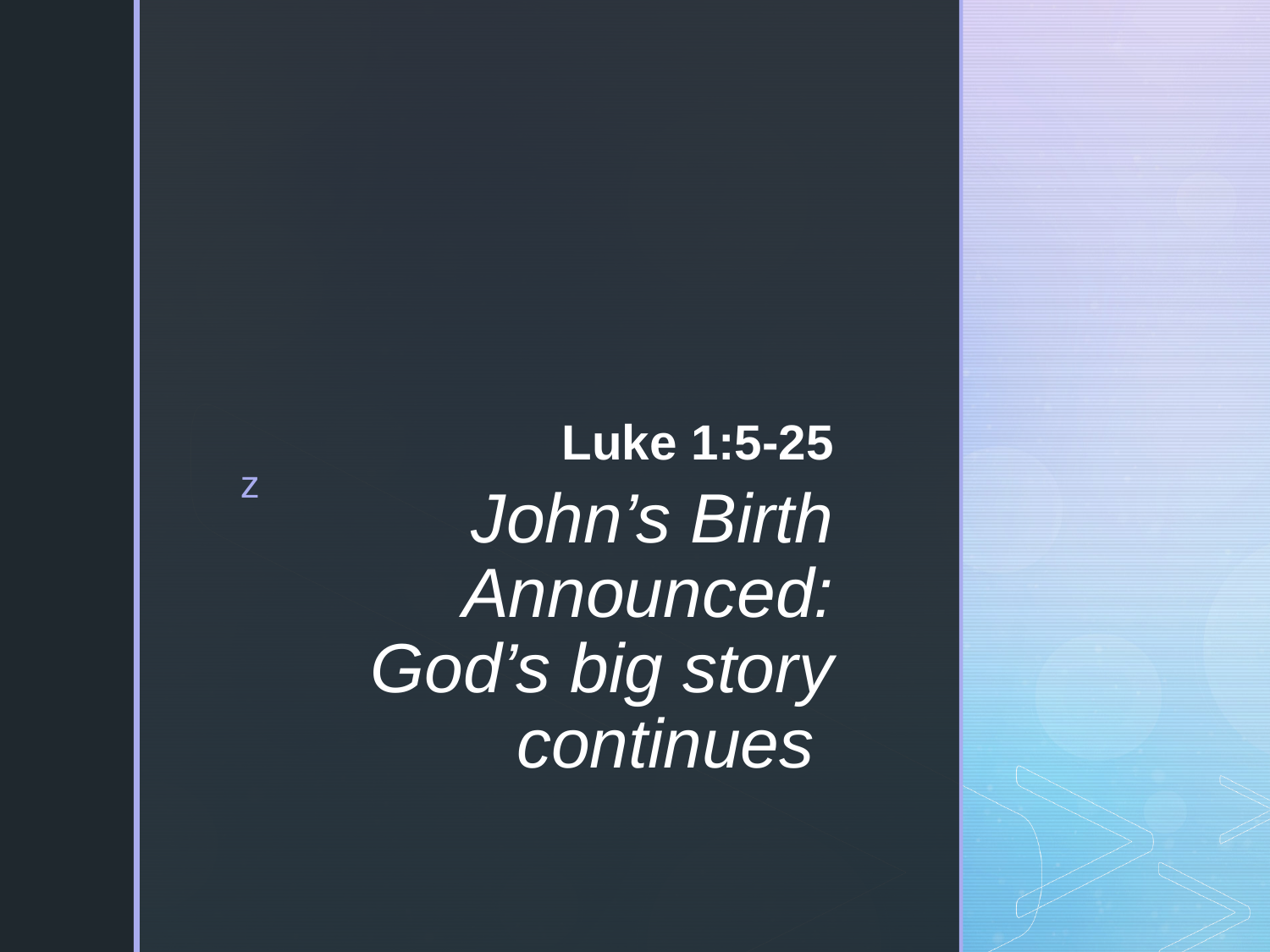

Luke 1:5-25
# John’s Birth Announced: God’s big story continues